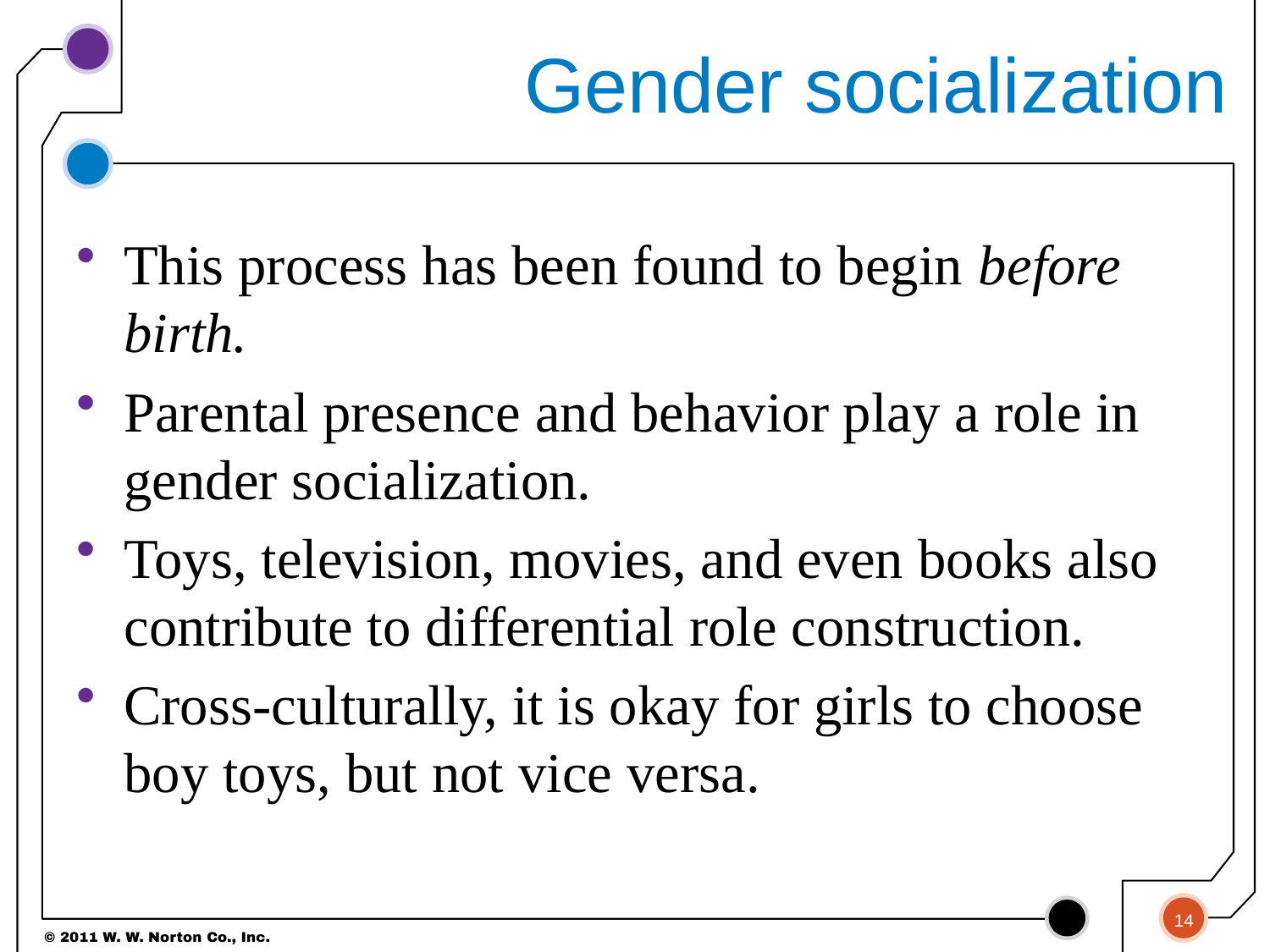

# Gender socialization
This process has been found to begin before birth.
Parental presence and behavior play a role in gender socialization.
Toys, television, movies, and even books also contribute to differential role construction.
Cross-culturally, it is okay for girls to choose boy toys, but not vice versa.
14